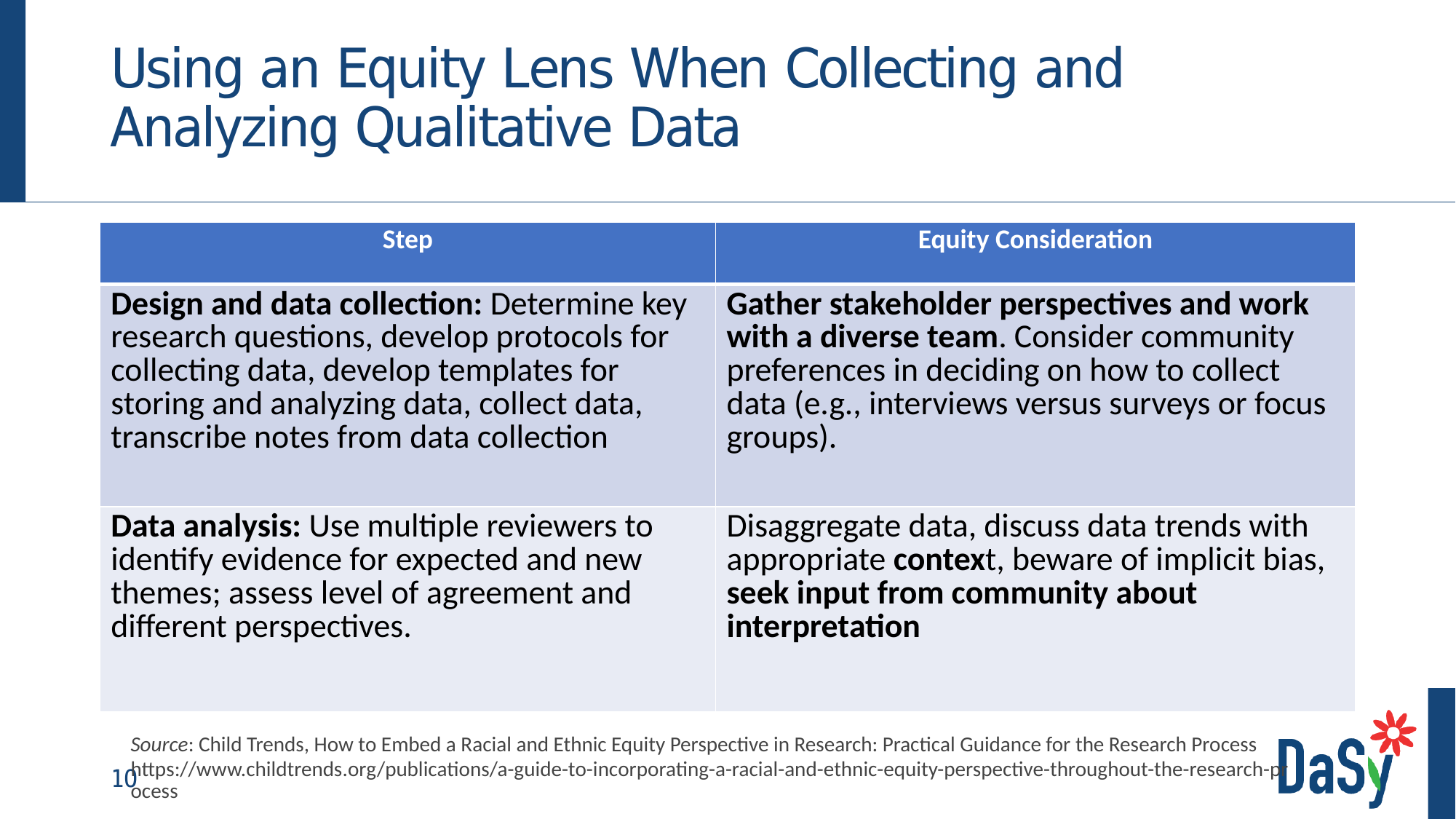

# Using an Equity Lens When Collecting and Analyzing Qualitative Data
| Step | Equity Consideration |
| --- | --- |
| Design and data collection: Determine key research questions, develop protocols for collecting data, develop templates for storing and analyzing data, collect data, transcribe notes from data collection | Gather stakeholder perspectives and work with a diverse team. Consider community preferences in deciding on how to collect data (e.g., interviews versus surveys or focus groups). |
| Data analysis: Use multiple reviewers to identify evidence for expected and new themes; assess level of agreement and different perspectives. | Disaggregate data, discuss data trends with appropriate context, beware of implicit bias, seek input from community about interpretation |
Source: Child Trends, How to Embed a Racial and Ethnic Equity Perspective in Research: Practical Guidance for the Research Process​
https://www.childtrends.org/publications/a-guide-to-incorporating-a-racial-and-ethnic-equity-perspective-throughout-the-research-process​